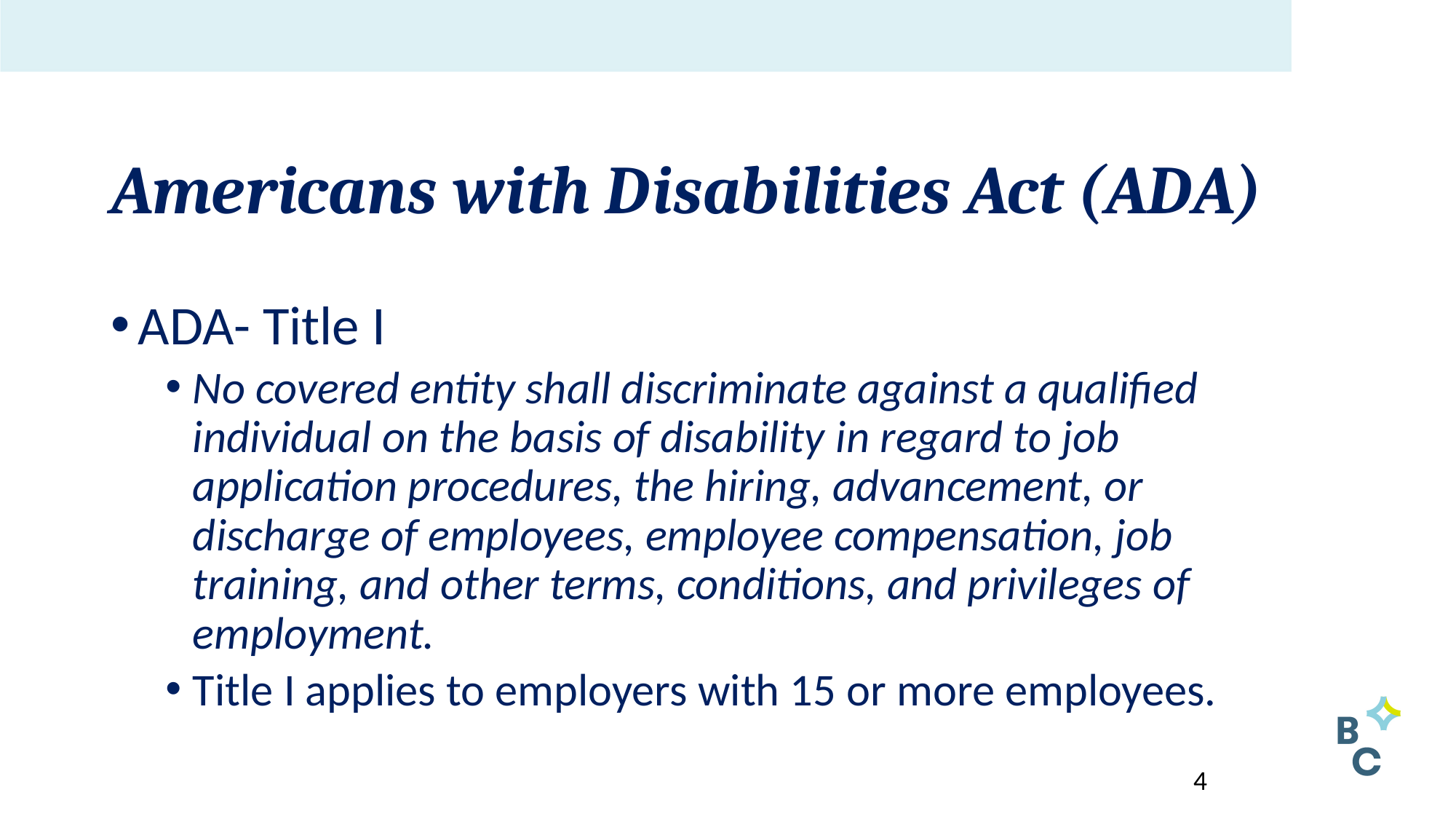

# Americans with Disabilities Act (ADA)
ADA- Title I
No covered entity shall discriminate against a qualified individual on the basis of disability in regard to job application procedures, the hiring, advancement, or discharge of employees, employee compensation, job training, and other terms, conditions, and privileges of employment.
Title I applies to employers with 15 or more employees.

4